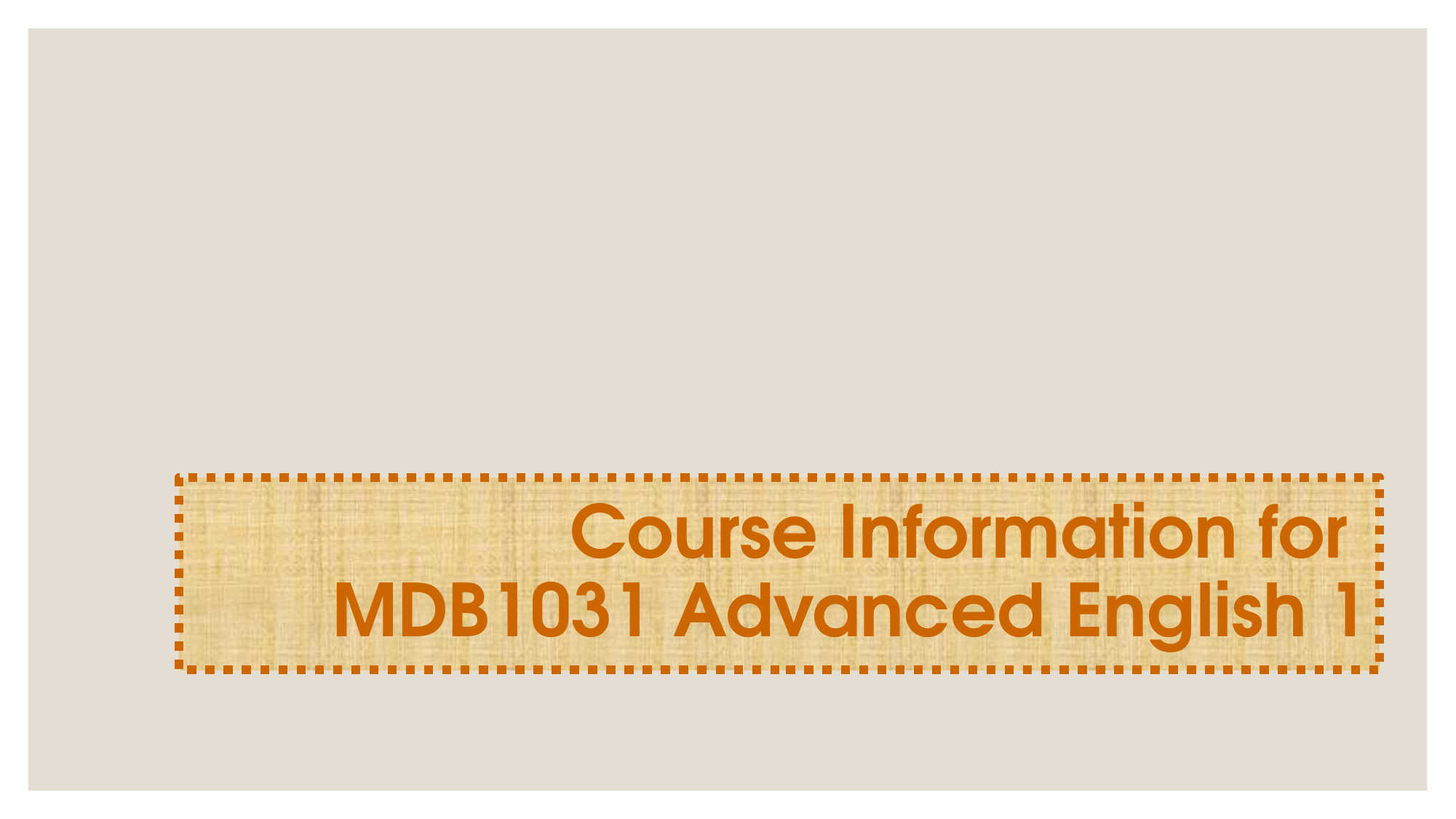

# Course Information for MDB1031 Advanced English 1